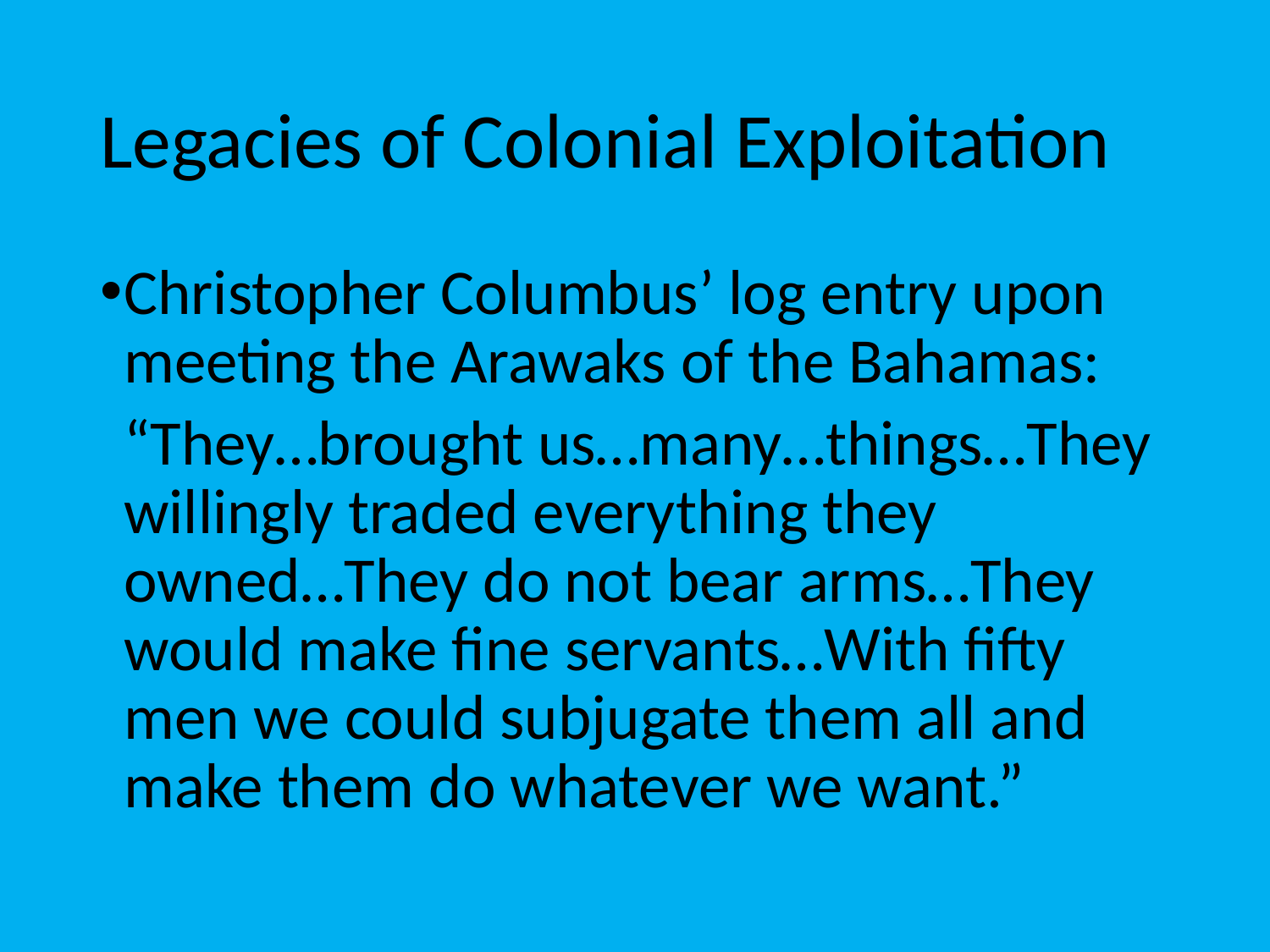

# Legacies of Colonial Exploitation
Christopher Columbus’ log entry upon meeting the Arawaks of the Bahamas:
	“They…brought us…many…things…They willingly traded everything they owned…They do not bear arms…They would make fine servants…With fifty men we could subjugate them all and make them do whatever we want.”